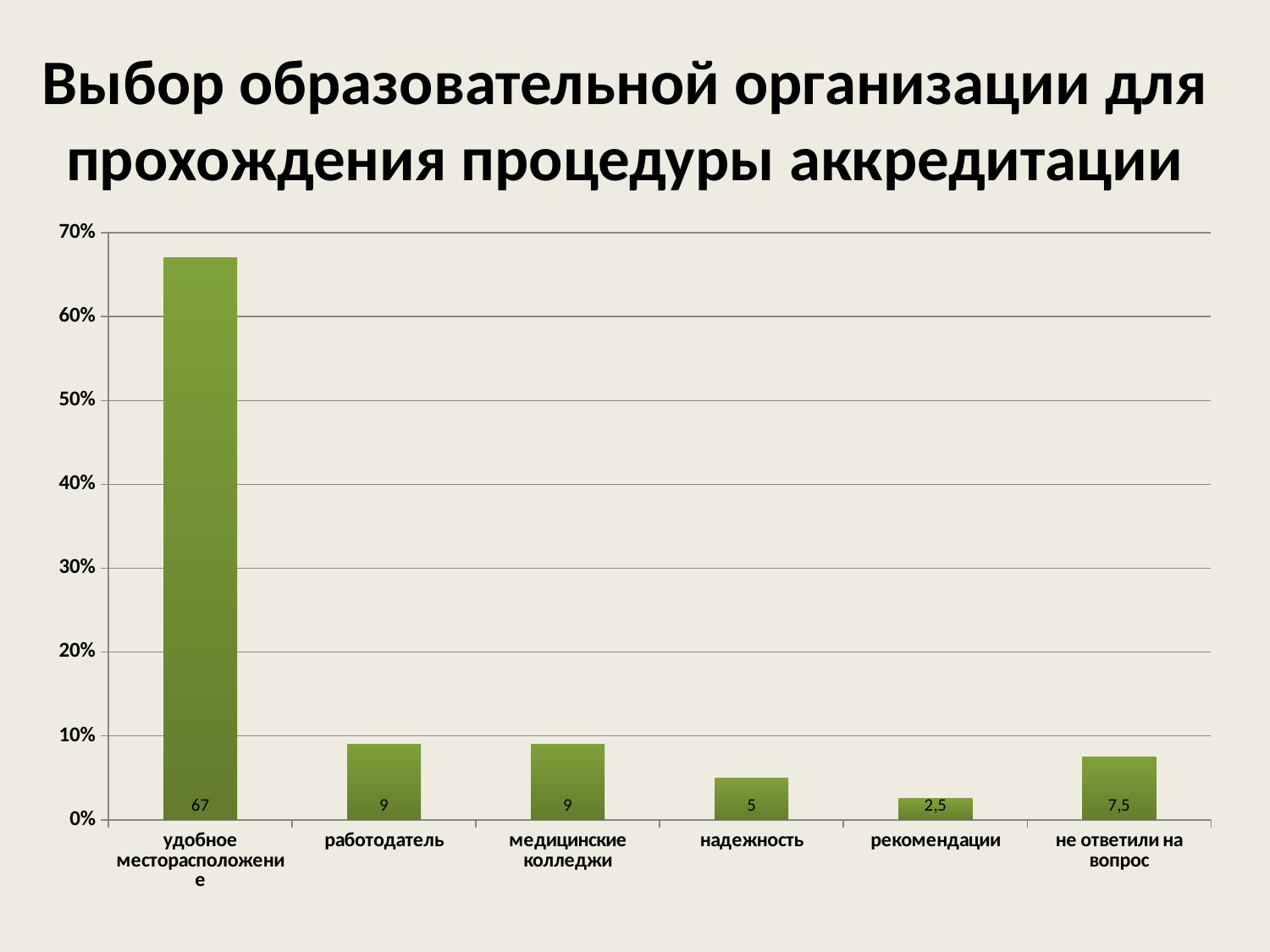

# Выбор образовательной организации для прохождения процедуры аккредитации

[unsupported chart]

### Chart

| Category |
|---|